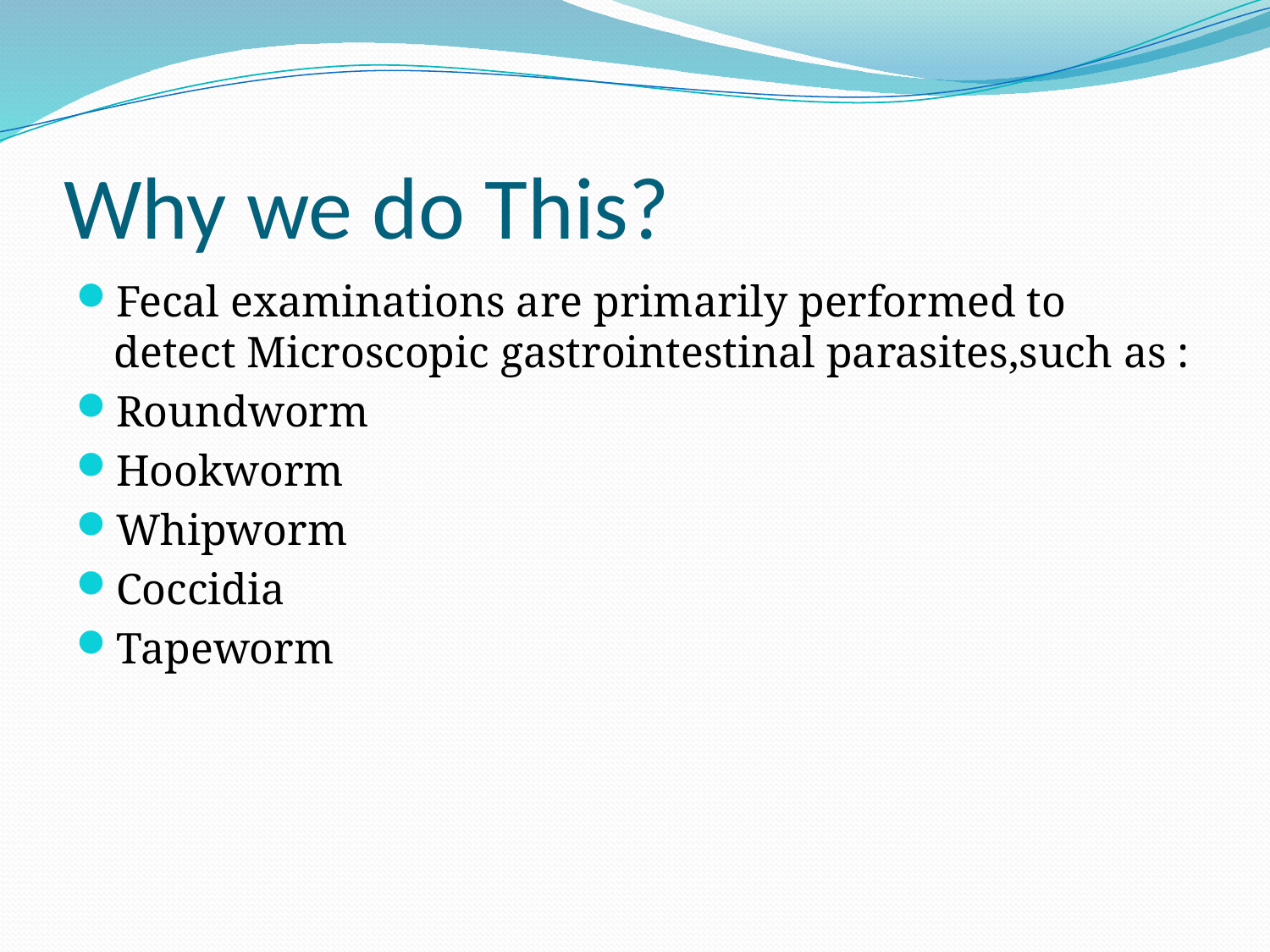

# Why we do This?
Fecal examinations are primarily performed to detect Microscopic gastrointestinal parasites,such as :
Roundworm
Hookworm
Whipworm
Coccidia
Tapeworm